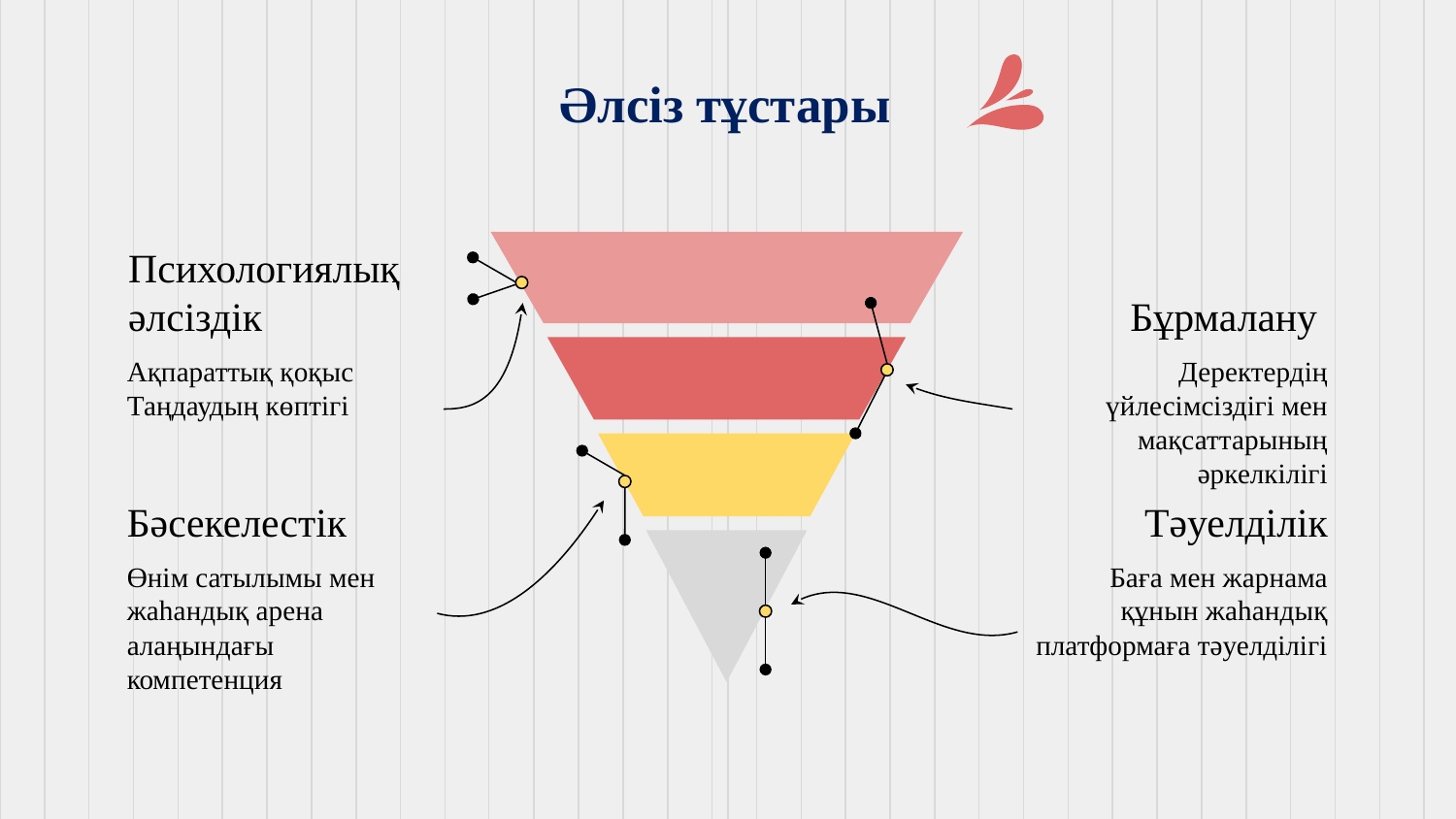

# Әлсіз тұстары

Психологиялық әлсіздік

Бұрмалану

Ақпараттық қоқыс
Таңдаудың көптігі
Деректердің үйлесімсіздігі мен мақсаттарының әркелкілігі

Бәсекелестік
Тәуелділік

Өнім сатылымы мен жаһандық арена алаңындағы компетенция
Баға мен жарнама құнын жаһандық платформаға тәуелділігі